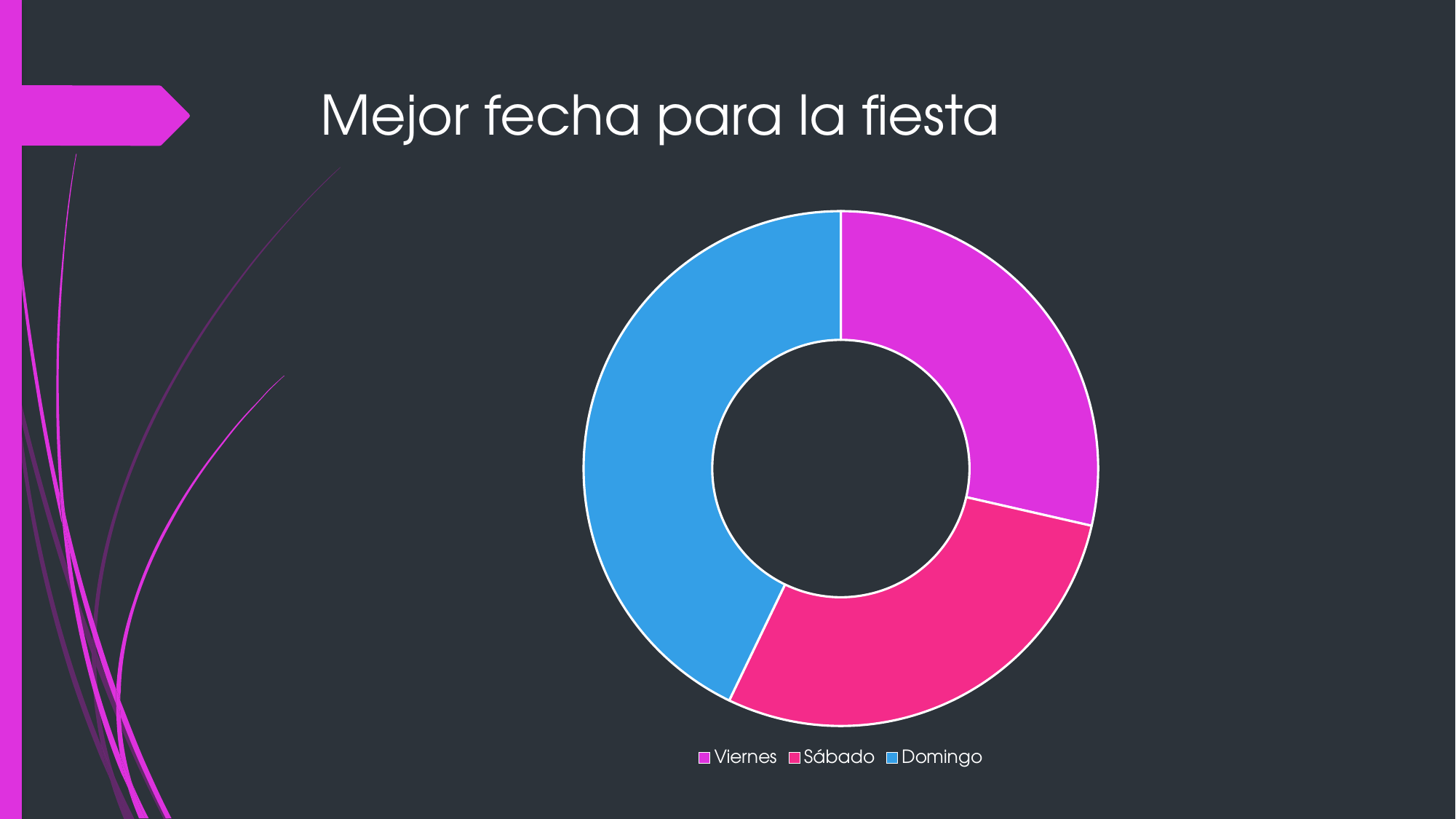

# Mejor fecha para la fiesta

### Chart

| Category | Serie 3 |
|---|---|
| Viernes | 2.0 |
| Sábado | 2.0 |
| Domingo | 3.0 |